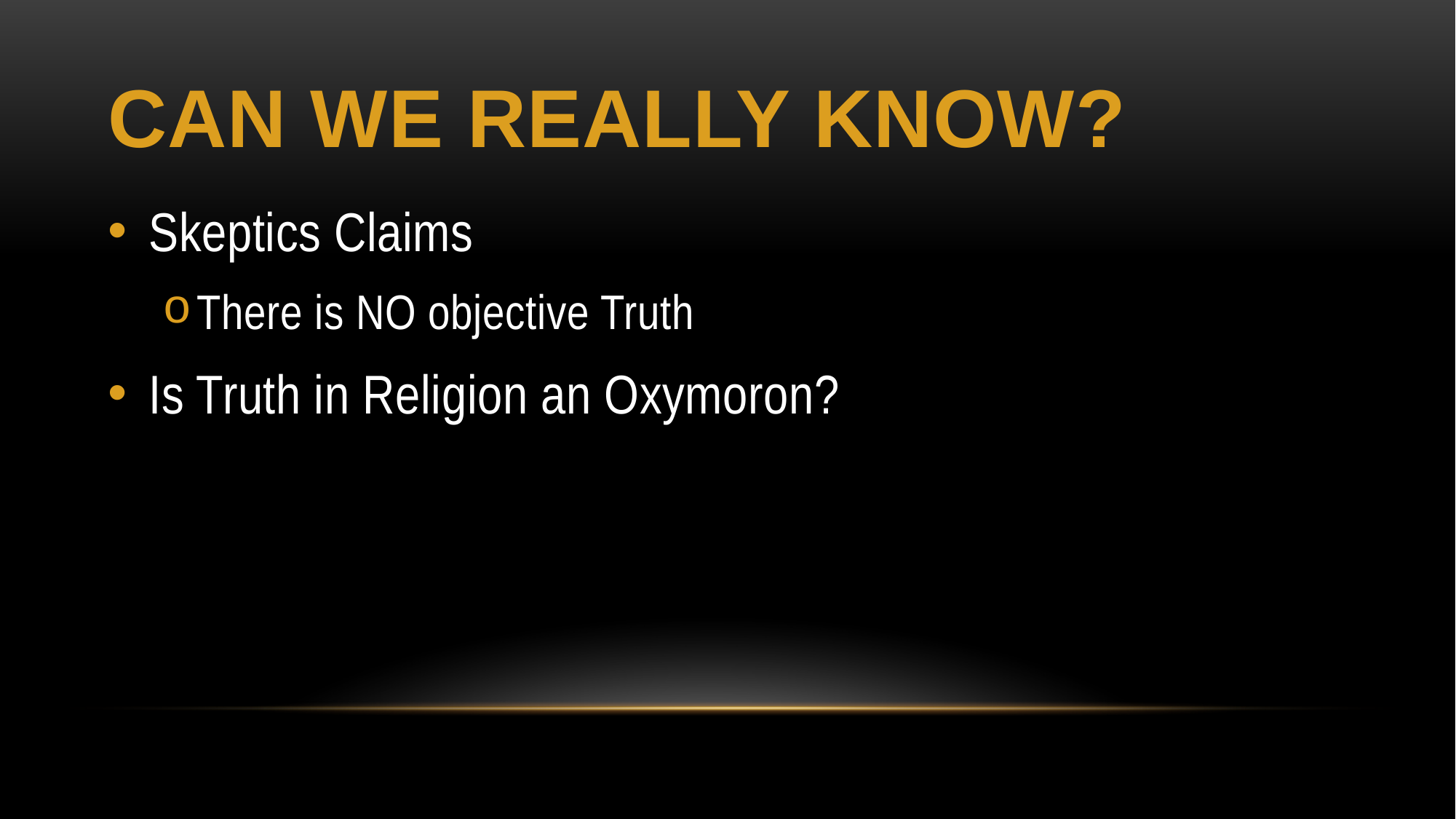

# Can We Really Know?
Skeptics Claims
There is NO objective Truth
Is Truth in Religion an Oxymoron?